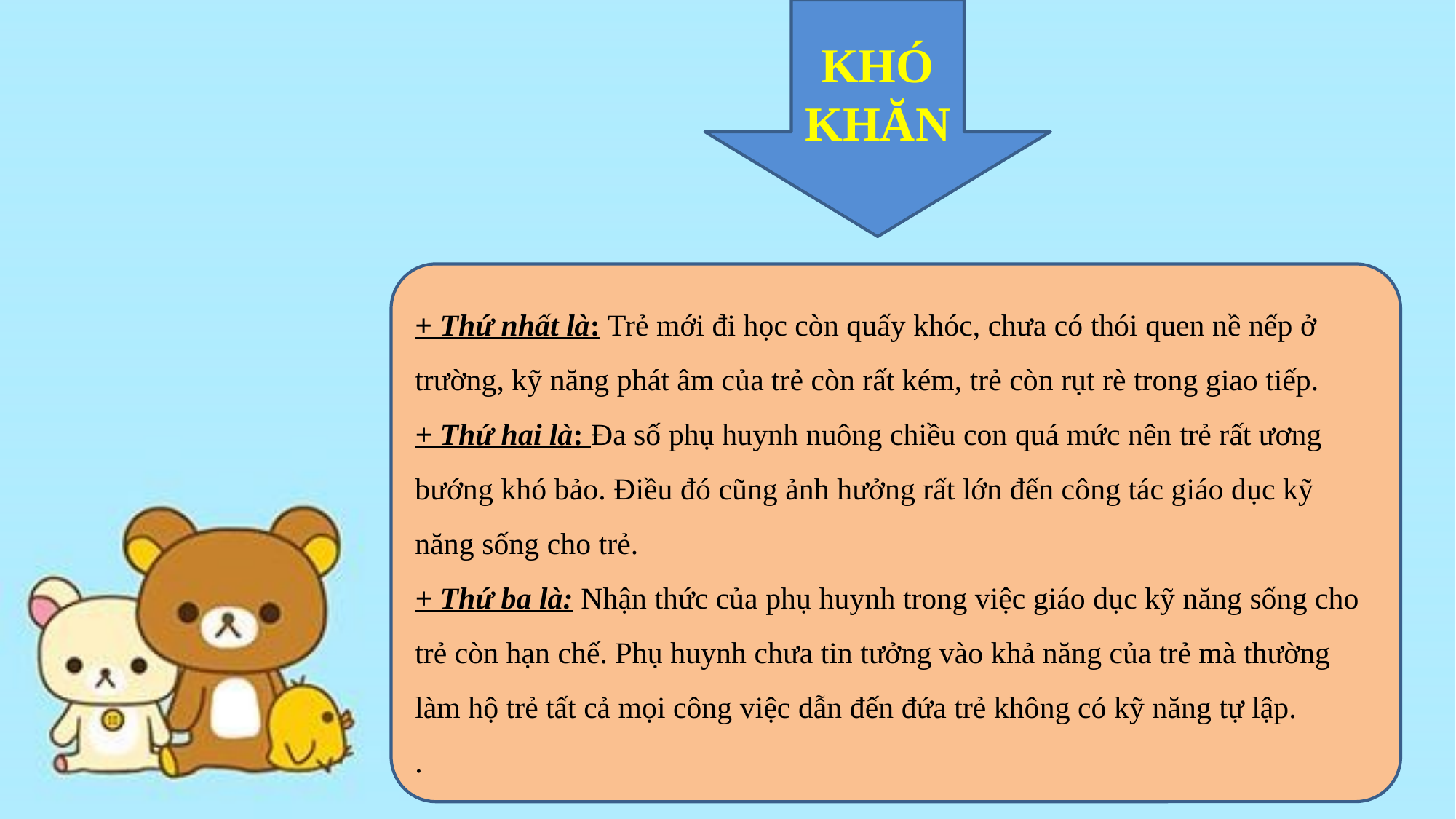

KHÓ KHĂN
+ Thứ nhất là: Trẻ mới đi học còn quấy khóc, chưa có thói quen nề nếp ở trường, kỹ năng phát âm của trẻ còn rất kém, trẻ còn rụt rè trong giao tiếp.
+ Thứ hai là: Đa số phụ huynh nuông chiều con quá mức nên trẻ rất ương bướng khó bảo. Điều đó cũng ảnh hưởng rất lớn đến công tác giáo dục kỹ năng sống cho trẻ.
+ Thứ ba là: Nhận thức của phụ huynh trong việc giáo dục kỹ năng sống cho trẻ còn hạn chế. Phụ huynh chưa tin tưởng vào khả năng của trẻ mà thường làm hộ trẻ tất cả mọi công việc dẫn đến đứa trẻ không có kỹ năng tự lập.
.